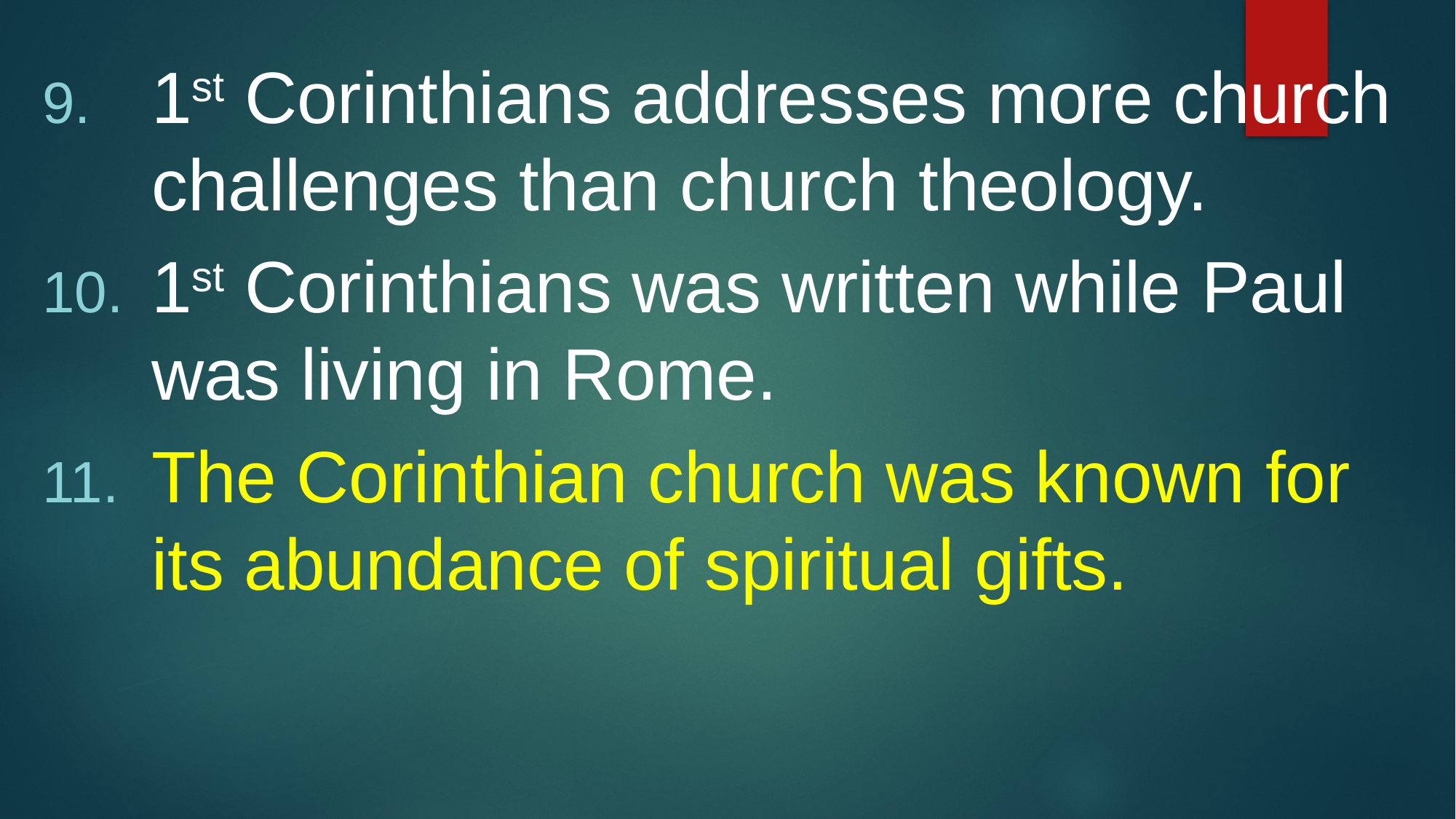

1st Corinthians addresses more church challenges than church theology.
1st Corinthians was written while Paul was living in Rome.
The Corinthian church was known for its abundance of spiritual gifts.